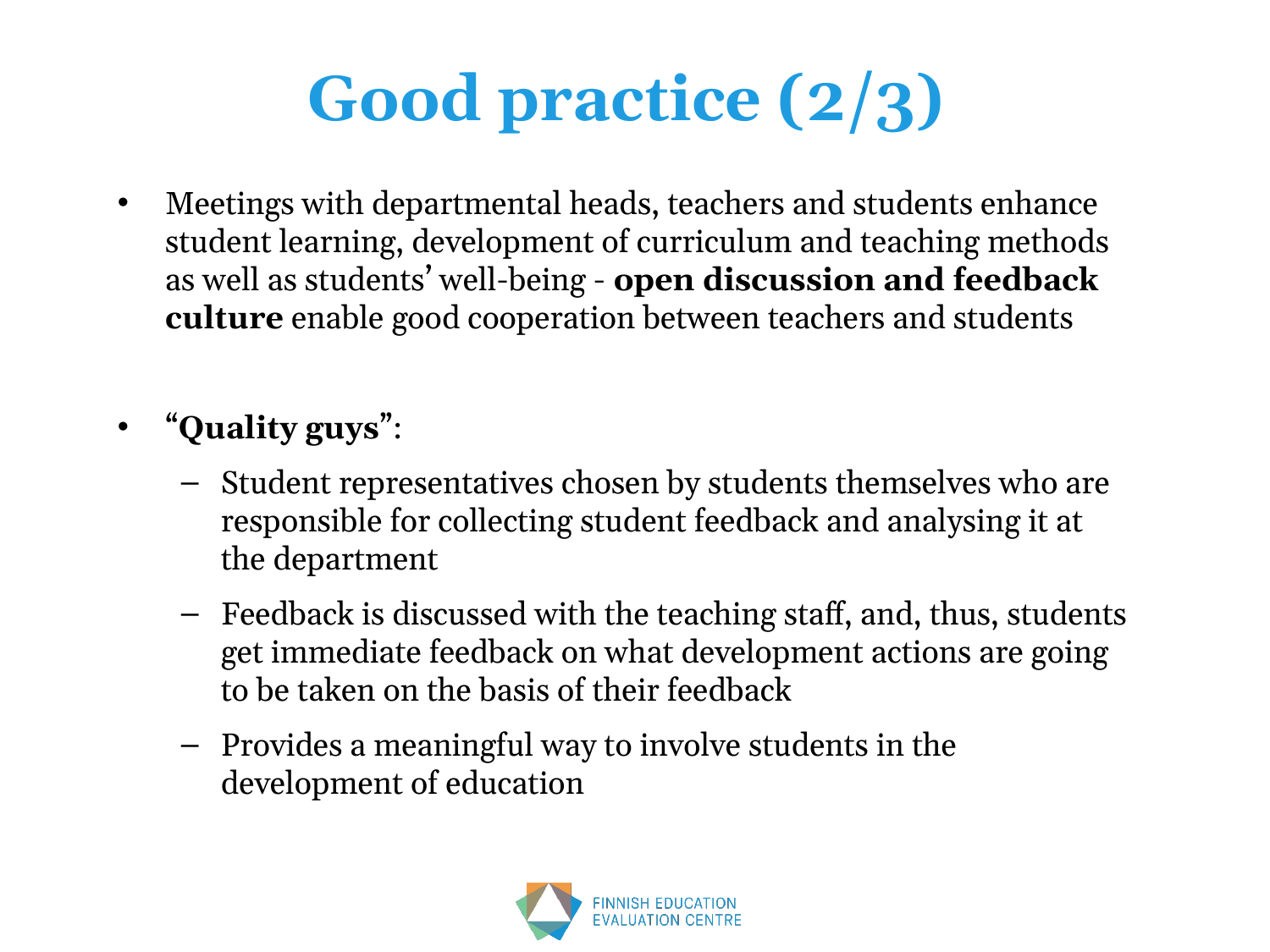

# Good practice (2/3)
Meetings with departmental heads, teachers and students enhance student learning, development of curriculum and teaching methods as well as students’ well-being - open discussion and feedback culture enable good cooperation between teachers and students

“Quality guys”:
Student representatives chosen by students themselves who are responsible for collecting student feedback and analysing it at the department
Feedback is discussed with the teaching staff, and, thus, students get immediate feedback on what development actions are going to be taken on the basis of their feedback
Provides a meaningful way to involve students in the development of education